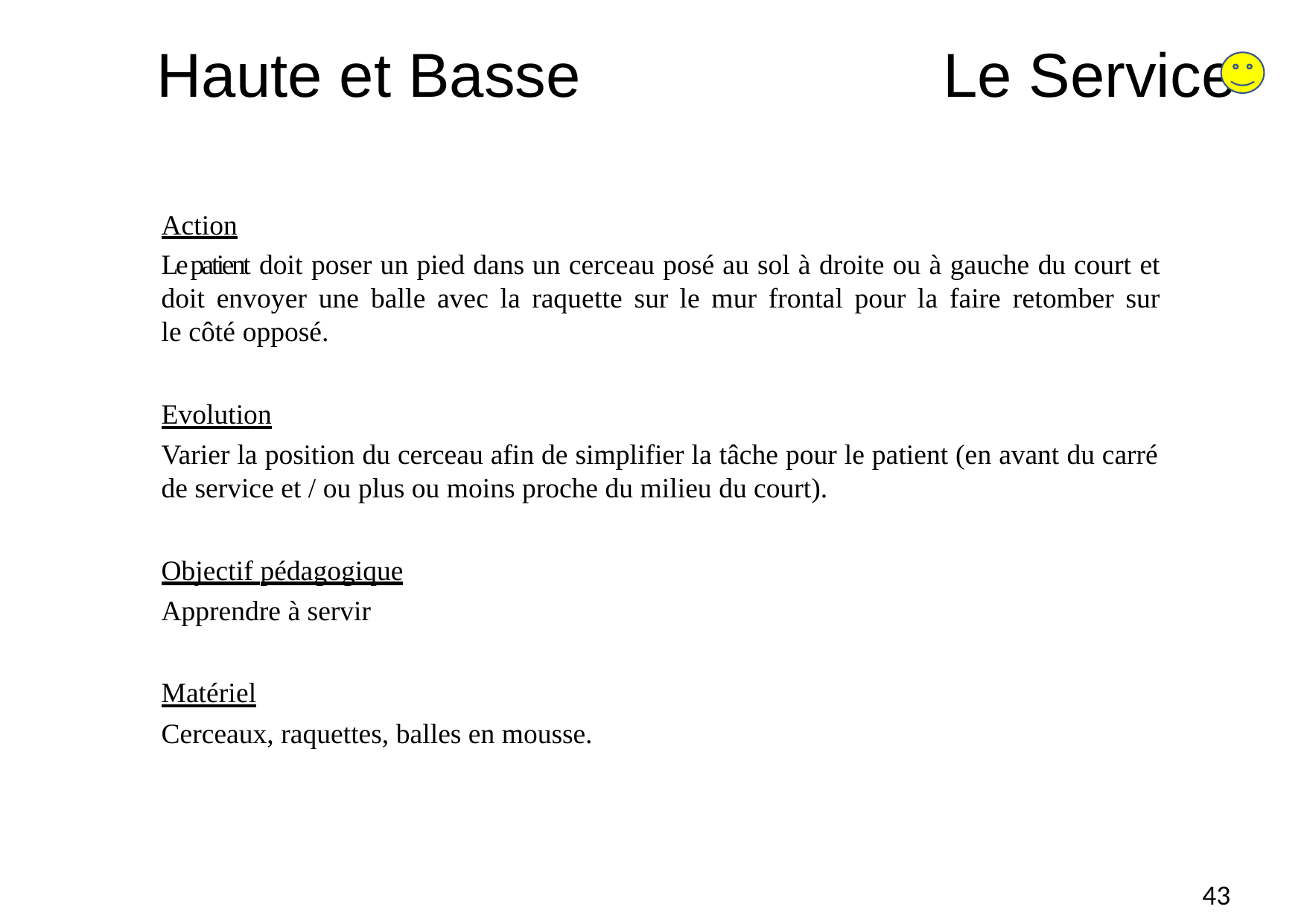

# Haute et Basse	Le Service

Action
Le patient doit poser un pied dans un cerceau posé au sol à droite ou à gauche du court et doit envoyer une balle avec la raquette sur le mur frontal pour la faire retomber sur le côté opposé.

Evolution
Varier la position du cerceau afin de simplifier la tâche pour le patient (en avant du carré de service et / ou plus ou moins proche du milieu du court).

Objectif pédagogique
Apprendre à servir

Matériel
Cerceaux, raquettes, balles en mousse.
43